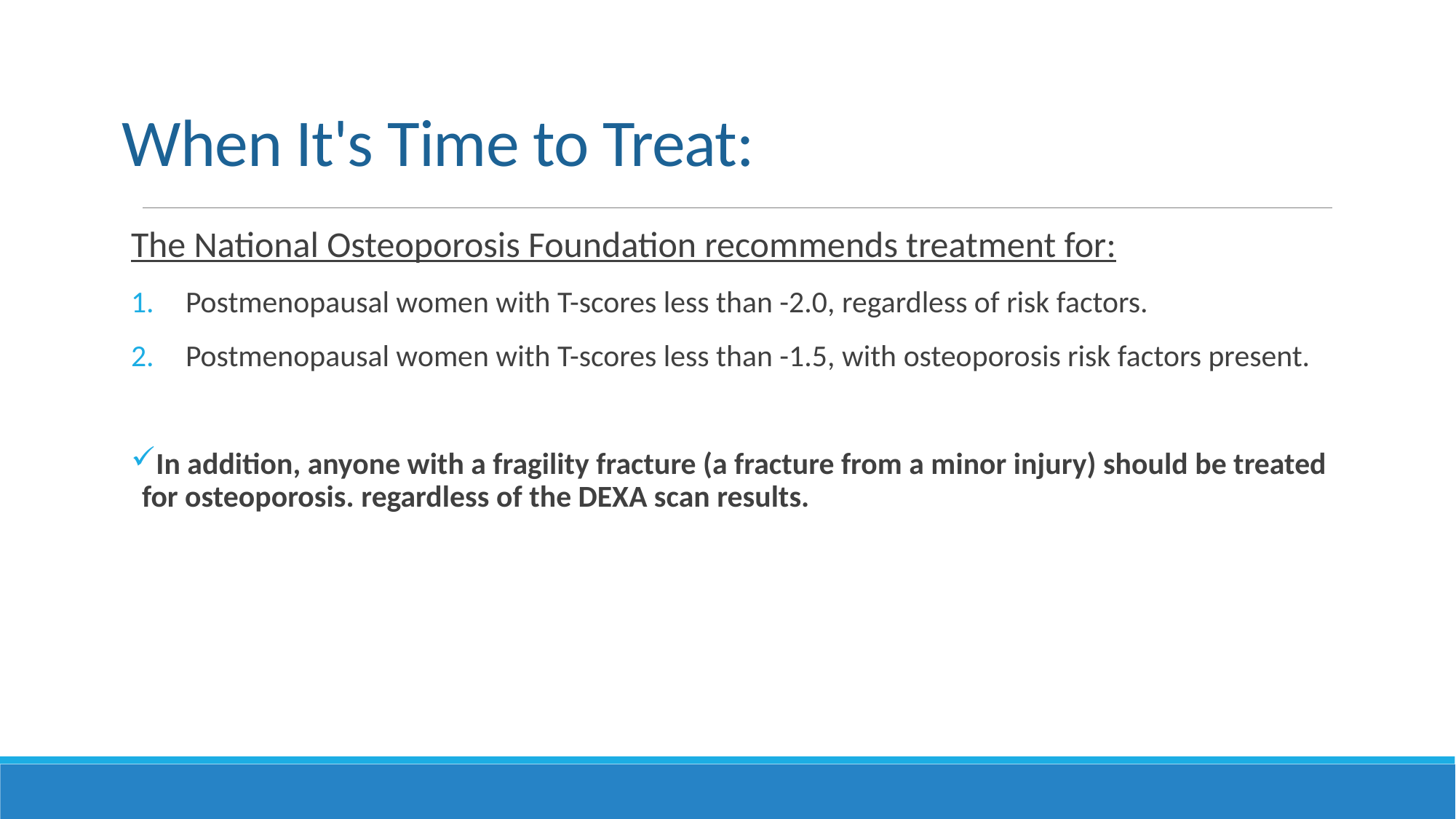

# When It's Time to Treat:
The National Osteoporosis Foundation recommends treatment for:
Postmenopausal women with T-scores less than -2.0, regardless of risk factors.
Postmenopausal women with T-scores less than -1.5, with osteoporosis risk factors present.

In addition, anyone with a fragility fracture (a fracture from a minor injury) should be treated for osteoporosis. regardless of the DEXA scan results.